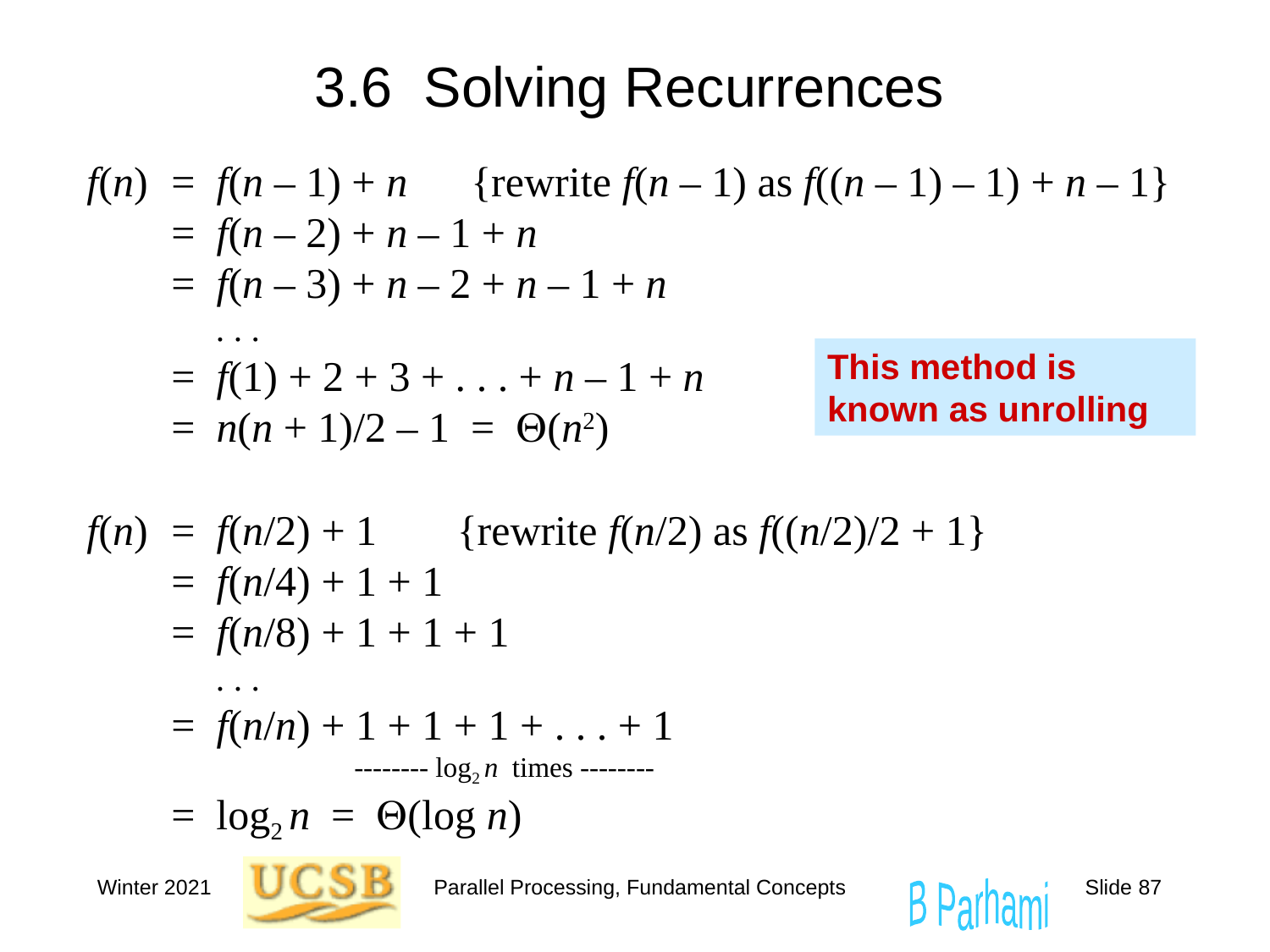

# 3.6  Solving Recurrences
    f(n)	=  f(n – 1) + n      {rewrite f(n – 1) as f((n – 1) – 1) + n – 1}
	=  f(n – 2) + n – 1 + n
	=  f(n – 3) + n – 2 + n – 1 + n
	     . . .
	=  f(1) + 2 + 3 + . . . + n – 1 + n
	=  n(n + 1)/2 – 1  =  Θ(n2)

This method is known as unrolling
    f(n)	=  f(n/2) + 1	   {rewrite f(n/2) as f((n/2)/2 + 1}
	=  f(n/4) + 1 + 1
	=  f(n/8) + 1 + 1 + 1
	     . . .
	=  f(n/n) + 1 + 1 + 1 + . . . + 1
		        -------- log2 n  times --------
	=  log2 n  =  Θ(log n)
Winter 2021
Parallel Processing, Fundamental Concepts
Slide 87